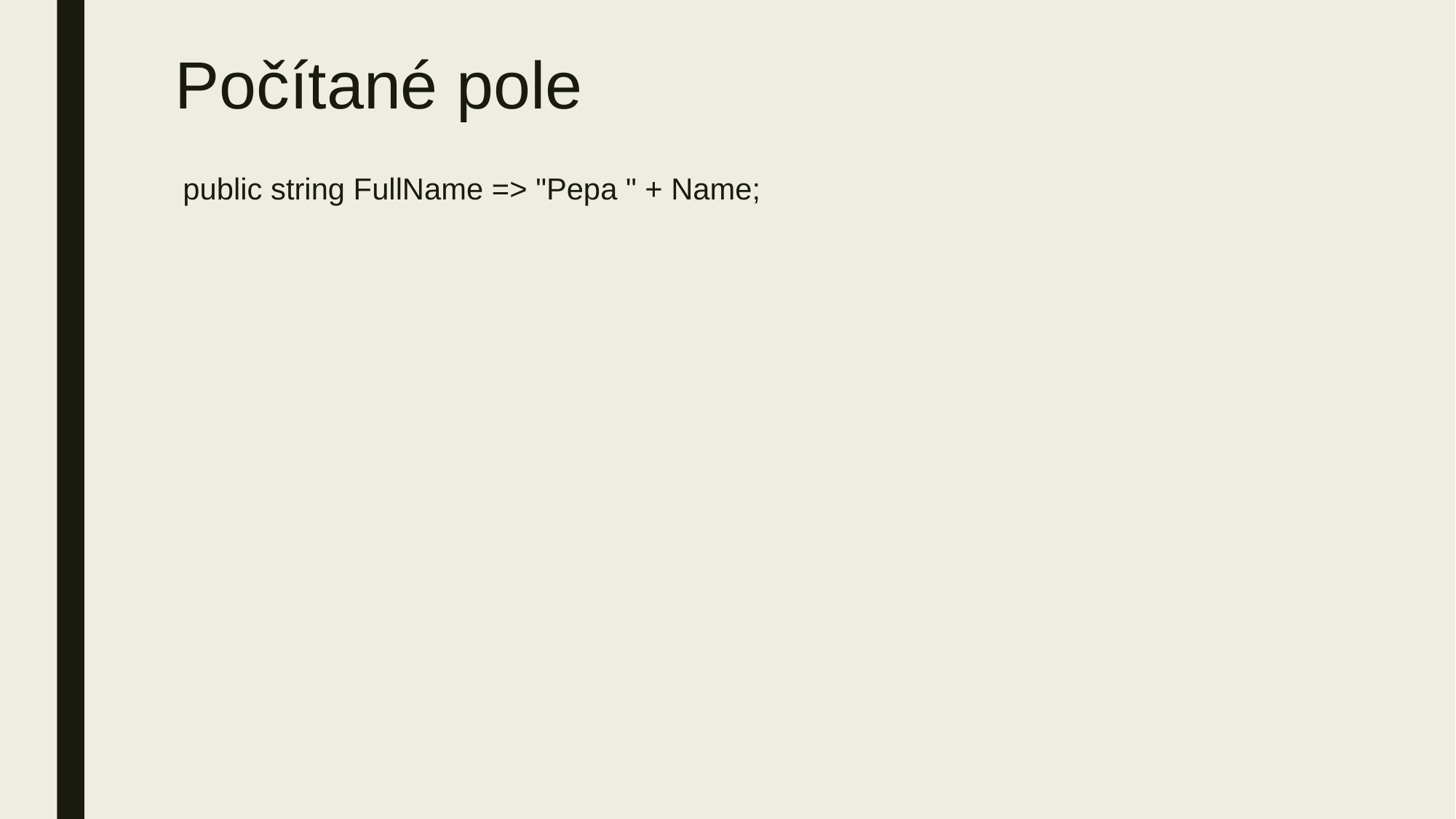

# Počítané pole
 public string FullName => "Pepa " + Name;